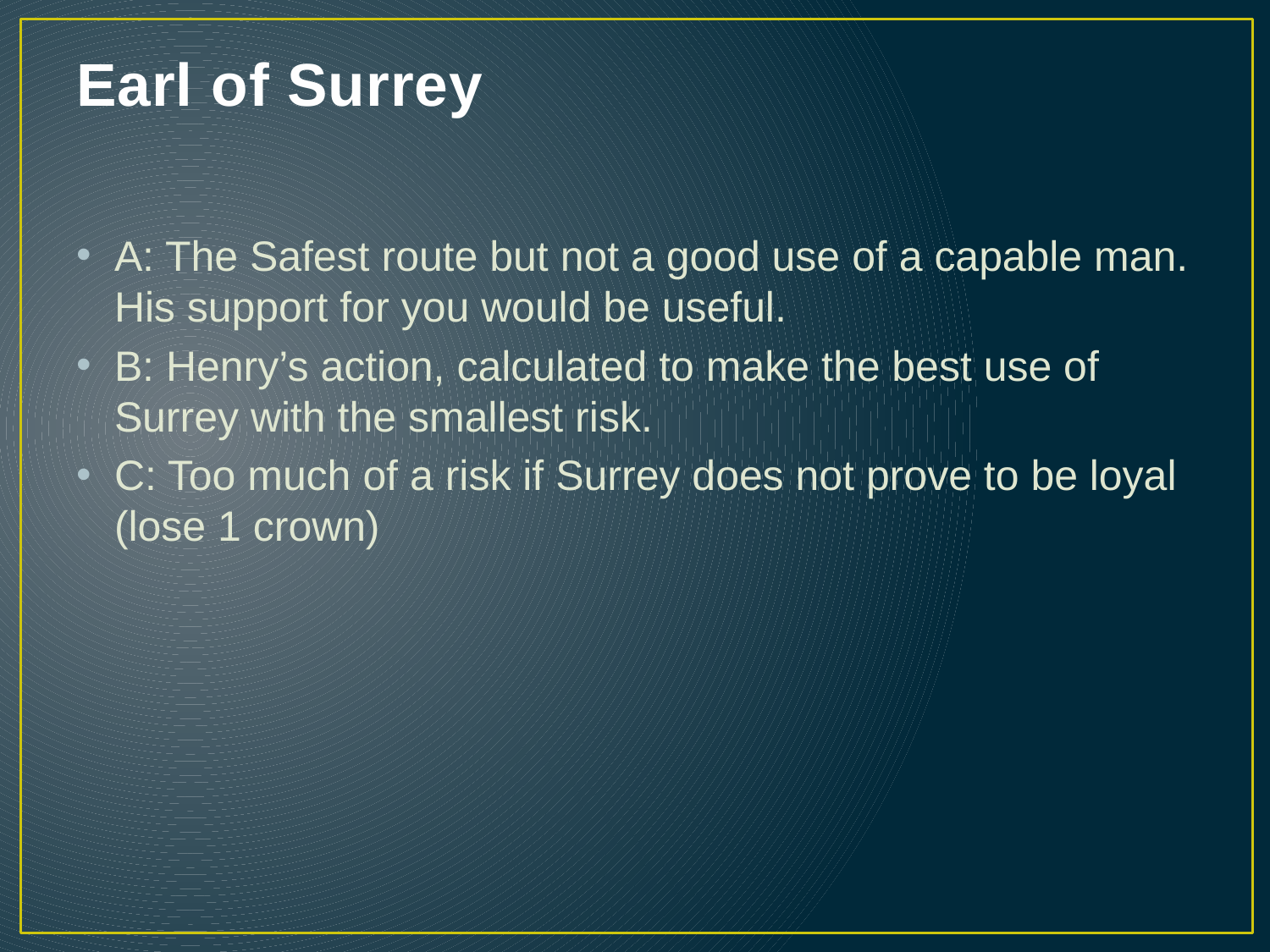

# Earl of Surrey
A: The Safest route but not a good use of a capable man. His support for you would be useful.
B: Henry’s action, calculated to make the best use of Surrey with the smallest risk.
C: Too much of a risk if Surrey does not prove to be loyal (lose 1 crown)